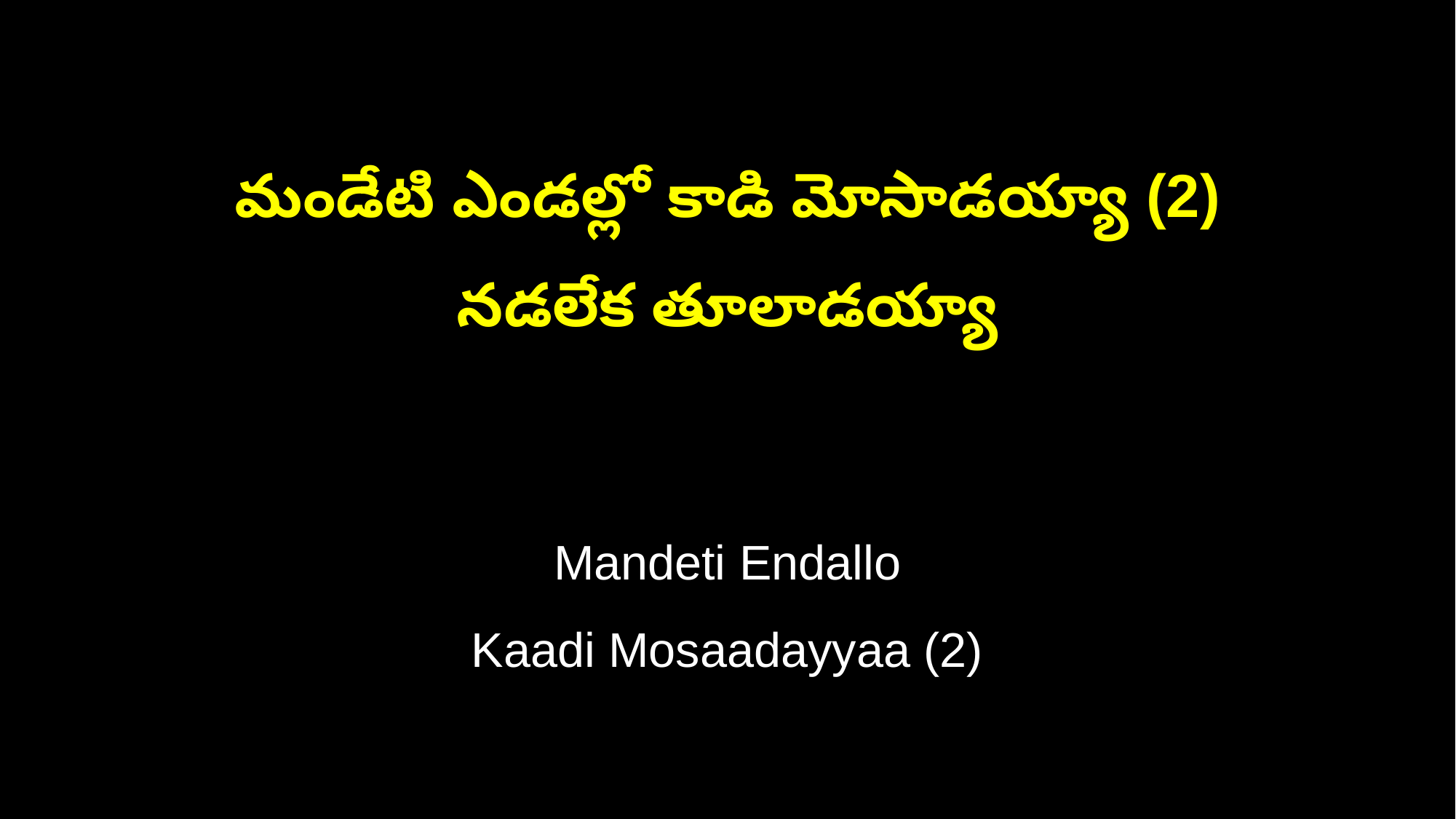

మండేటి ఎండల్లో కాడి మోసాడయ్యా (2)
నడలేక తూలాడయ్యా
Mandeti Endallo
Kaadi Mosaadayyaa (2)